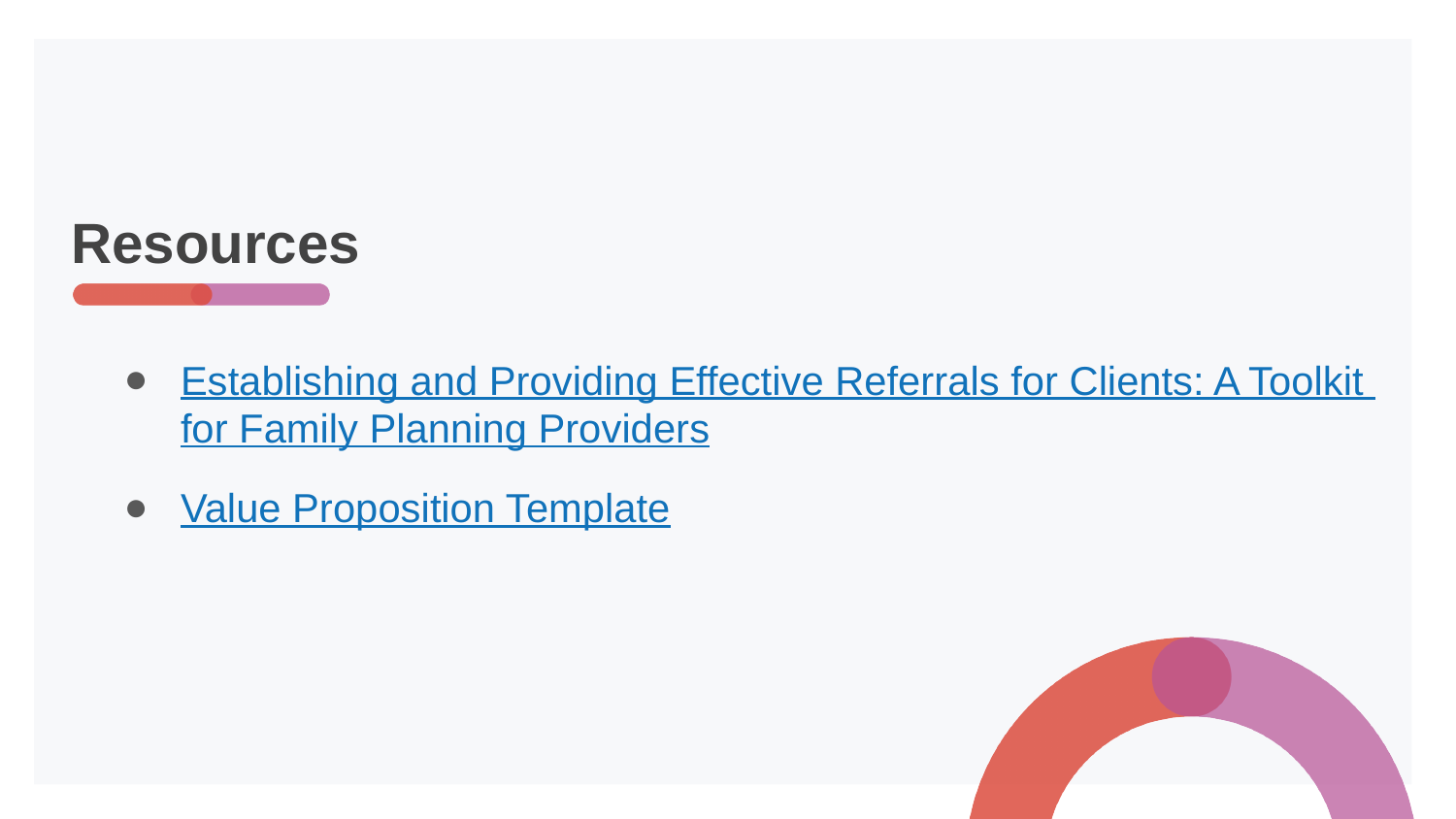

# Resources
Establishing and Providing Effective Referrals for Clients: A Toolkit for Family Planning Providers
Value Proposition Template